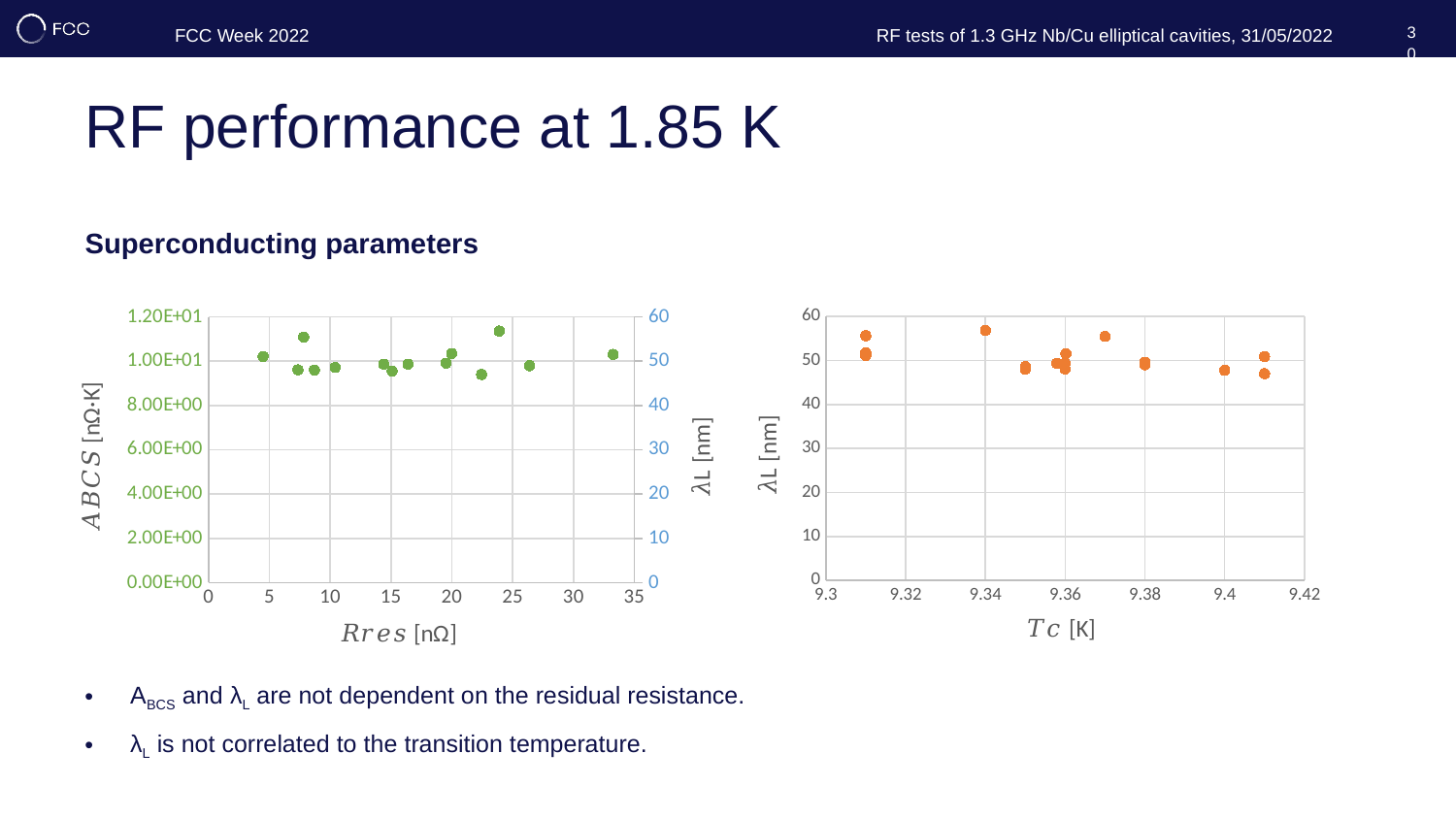

30
# RF performance at 1.85 K
Superconducting parameters

### Chart

| Category | Abcs | Lambda |
|---|---|---|

### Chart

| Category |  |
|---|---|
ABCS and λL are not dependent on the residual resistance.
λL is not correlated to the transition temperature.